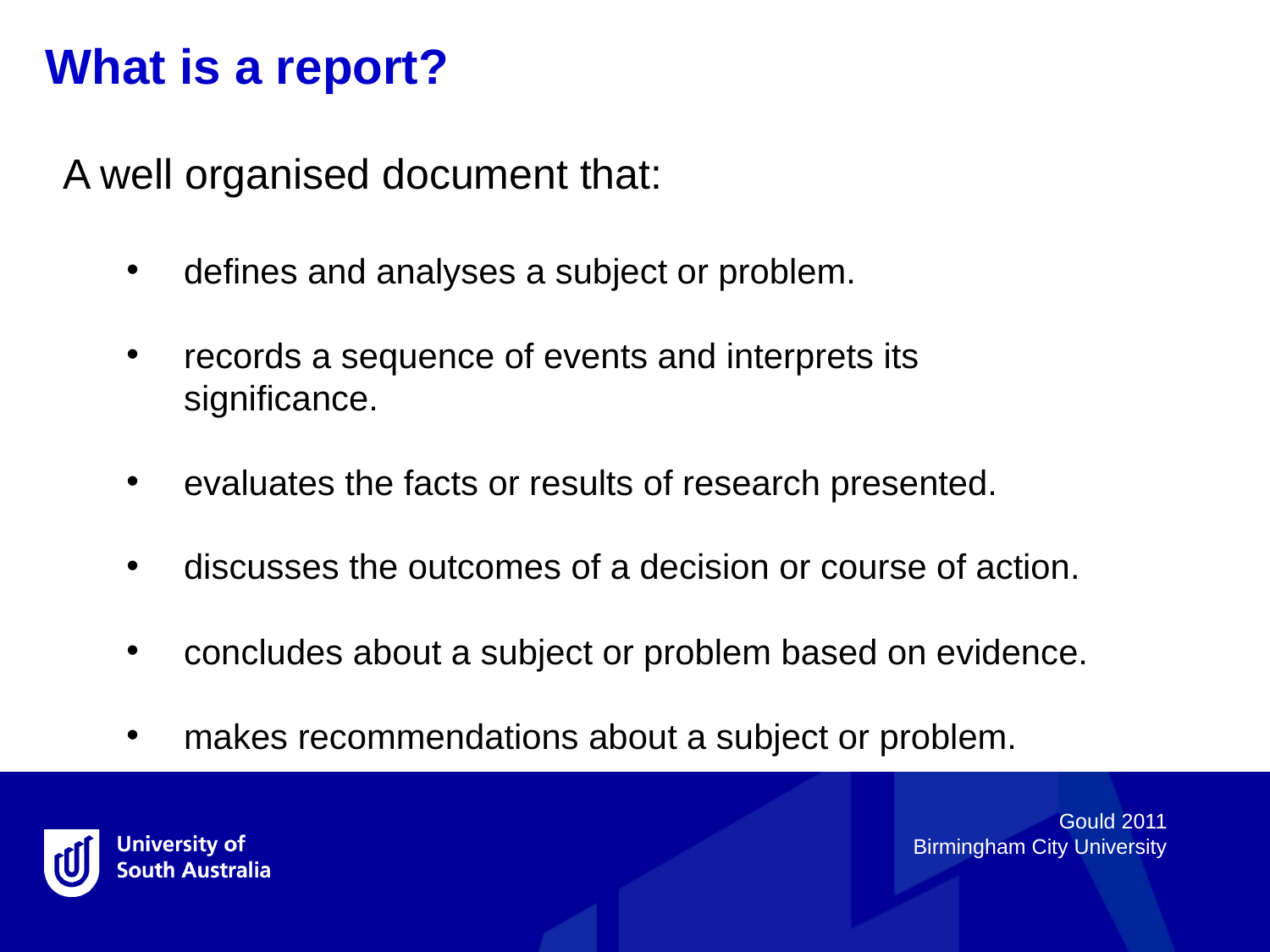

What is a report?
A well organised document that:
 defines and analyses a subject or problem.

 records a sequence of events and interprets its
 significance.

 evaluates the facts or results of research presented.

 discusses the outcomes of a decision or course of action.

 concludes about a subject or problem based on evidence.

 makes recommendations about a subject or problem.
Gould 2011
Birmingham City University